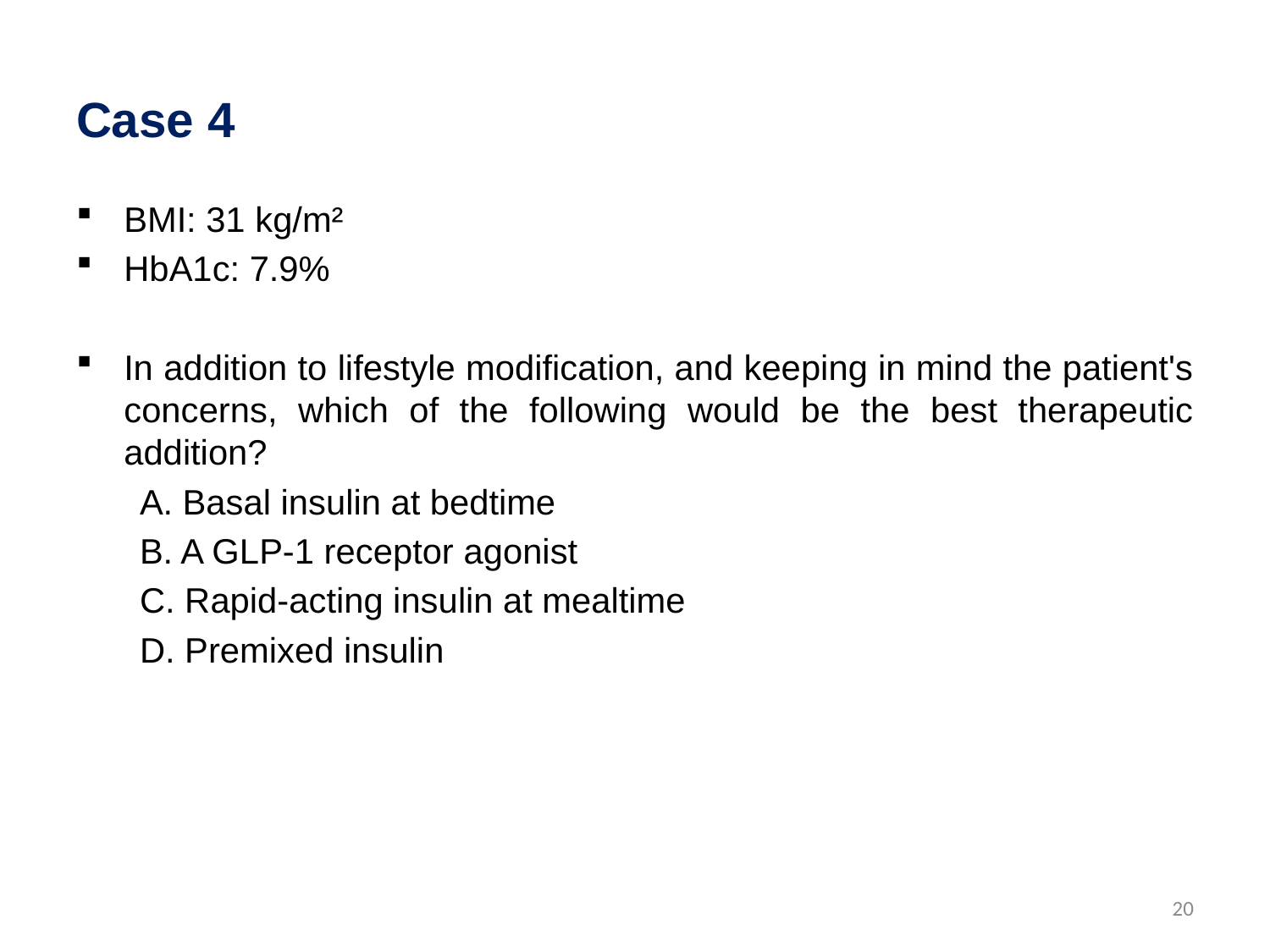

# Case 4
BMI: 31 kg/m²
HbA1c: 7.9%

In addition to lifestyle modification, and keeping in mind the patient's concerns, which of the following would be the best therapeutic addition?
A. Basal insulin at bedtime
B. A GLP-1 receptor agonist
C. Rapid-acting insulin at mealtime
D. Premixed insulin
20